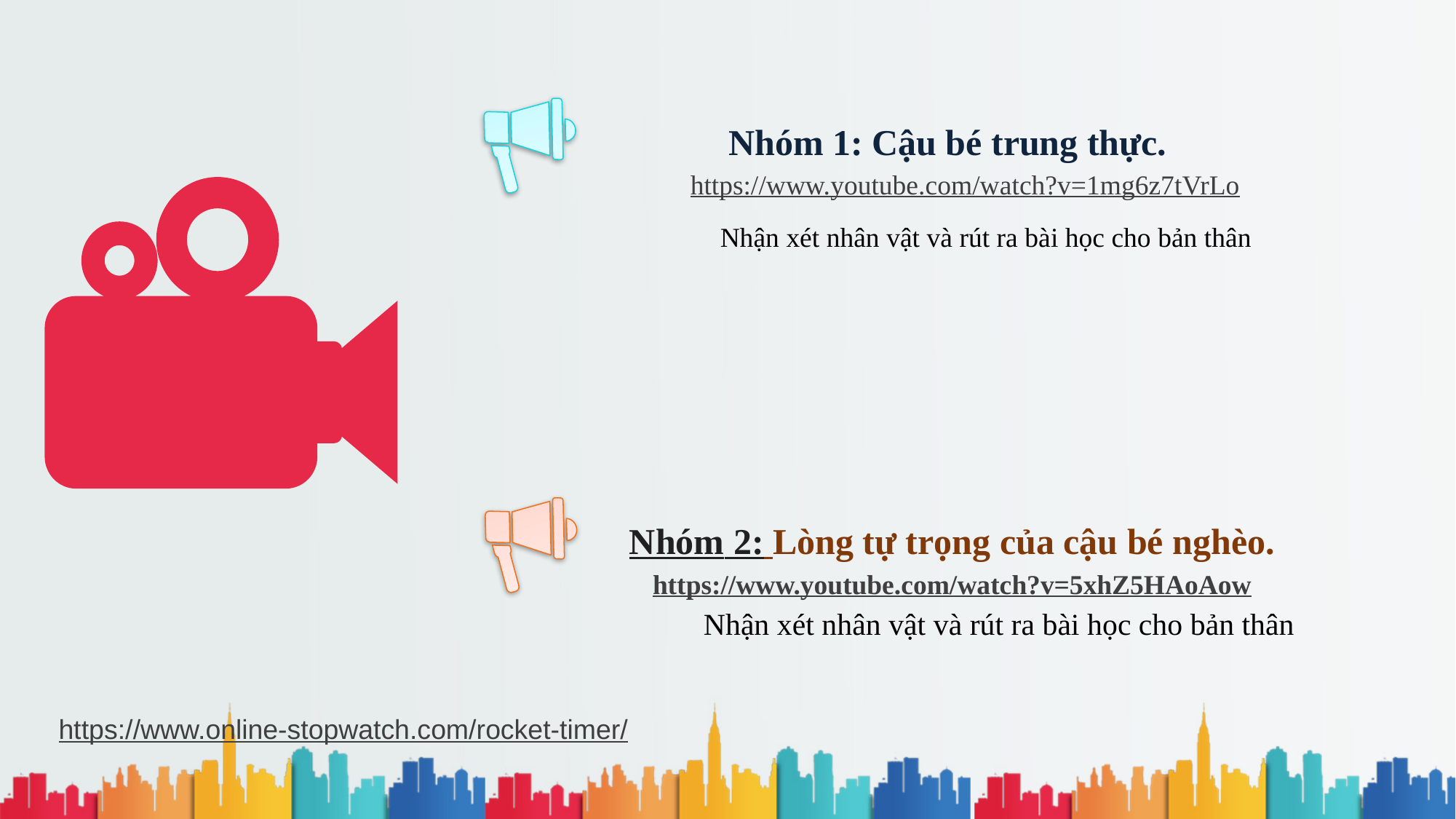

Nhóm 1: Cậu bé trung thực.
https://www.youtube.com/watch?v=1mg6z7tVrLo
      Nhận xét nhân vật và rút ra bài học cho bản thân

Nhóm 2: Lòng tự trọng của cậu bé nghèo.
https://www.youtube.com/watch?v=5xhZ5HAoAow
              Nhận xét nhân vật và rút ra bài học cho bản thân

https://www.online-stopwatch.com/rocket-timer/